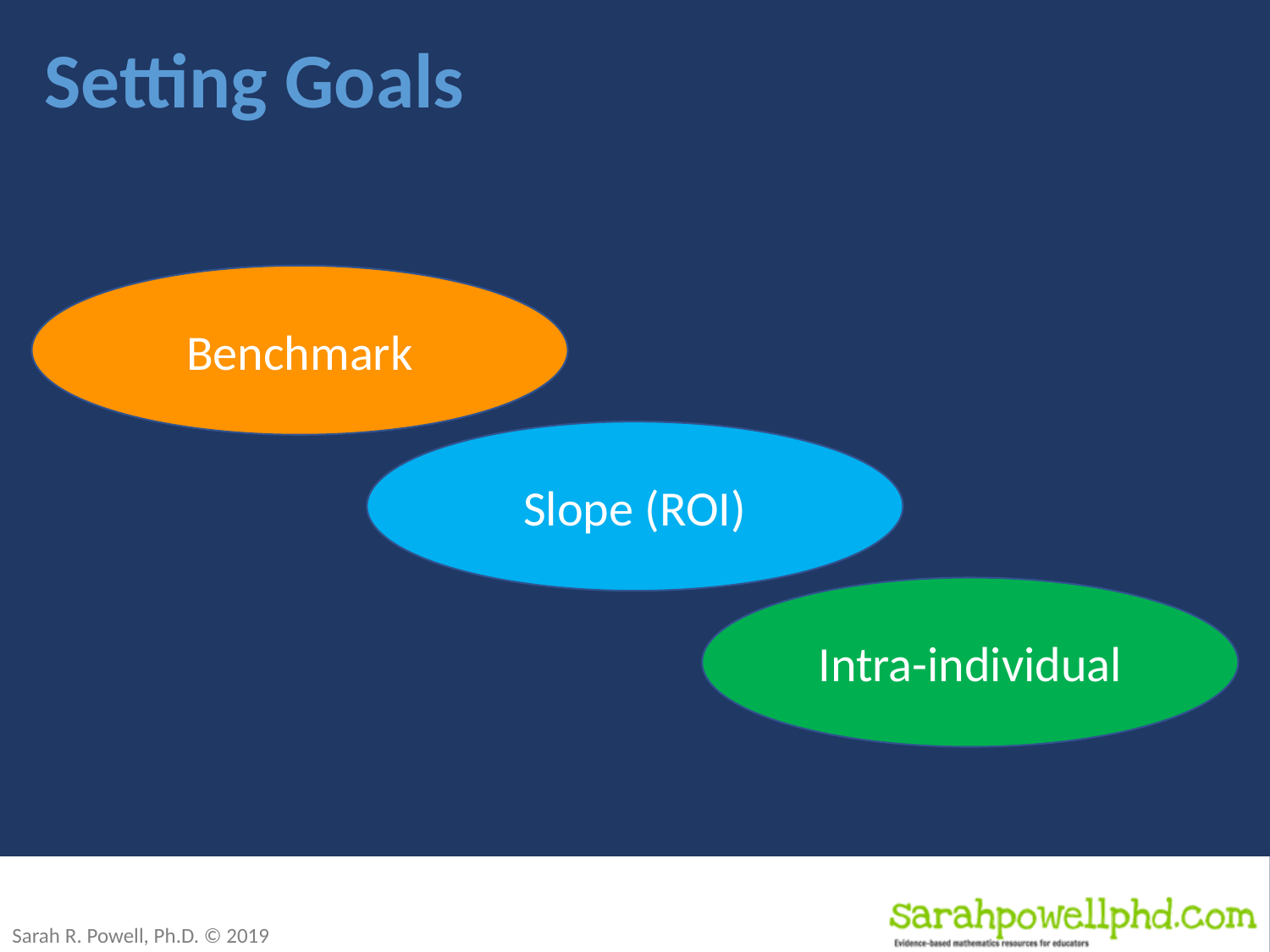

# Setting Goals
Benchmark
Slope (ROI)
Intra-individual